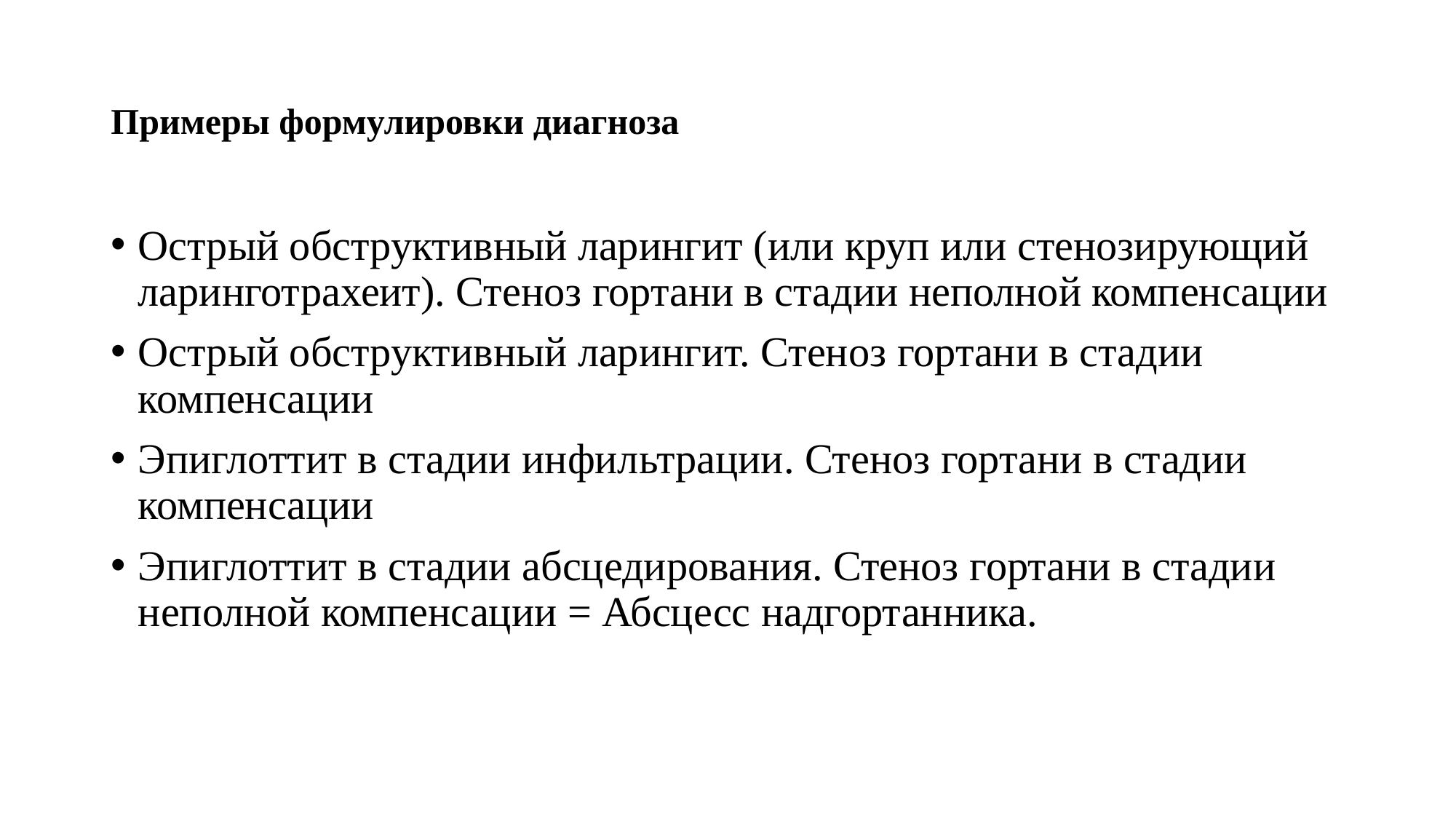

# Примеры формулировки диагноза
Острый обструктивный ларингит (или круп или стенозирующий ларинготрахеит). Стеноз гортани в стадии неполной компенсации
Острый обструктивный ларингит. Стеноз гортани в стадии компенсации
Эпиглоттит в стадии инфильтрации. Стеноз гортани в стадии компенсации
Эпиглоттит в стадии абсцедирования. Стеноз гортани в стадии неполной компенсации = Абсцесс надгортанника.